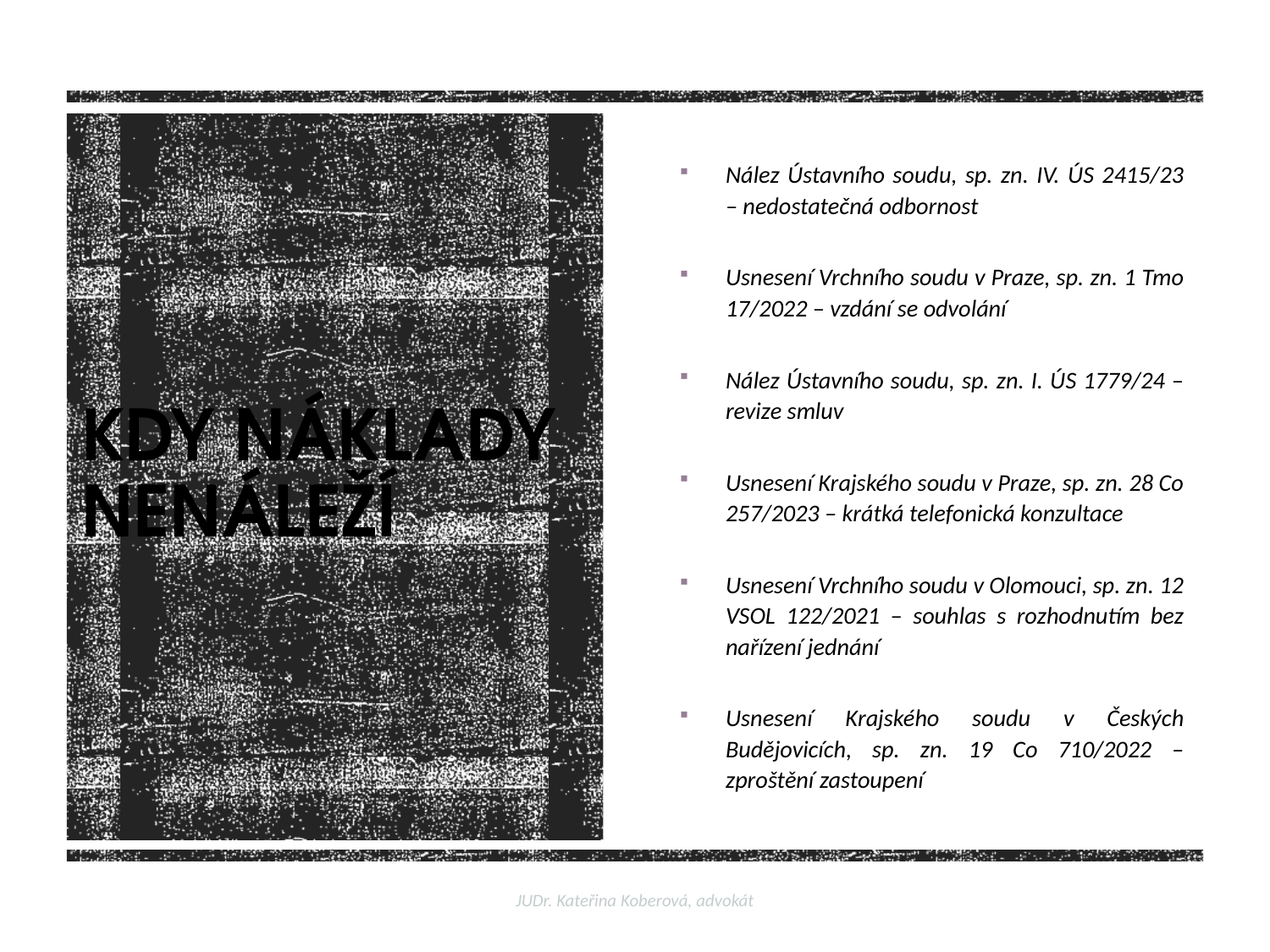

Nález Ústavního soudu, sp. zn. IV. ÚS 2415/23 – nedostatečná odbornost
Usnesení Vrchního soudu v Praze, sp. zn. 1 Tmo 17/2022 – vzdání se odvolání
Nález Ústavního soudu, sp. zn. I. ÚS 1779/24 – revize smluv
Usnesení Krajského soudu v Praze, sp. zn. 28 Co 257/2023 – krátká telefonická konzultace
Usnesení Vrchního soudu v Olomouci, sp. zn. 12 VSOL 122/2021 – souhlas s rozhodnutím bez nařízení jednání
Usnesení Krajského soudu v Českých Budějovicích, sp. zn. 19 Co 710/2022 – zproštění zastoupení
# KDY NÁKLADY  NENÁLEŽÍ

JUDr. Kateřina Koberová, advokát